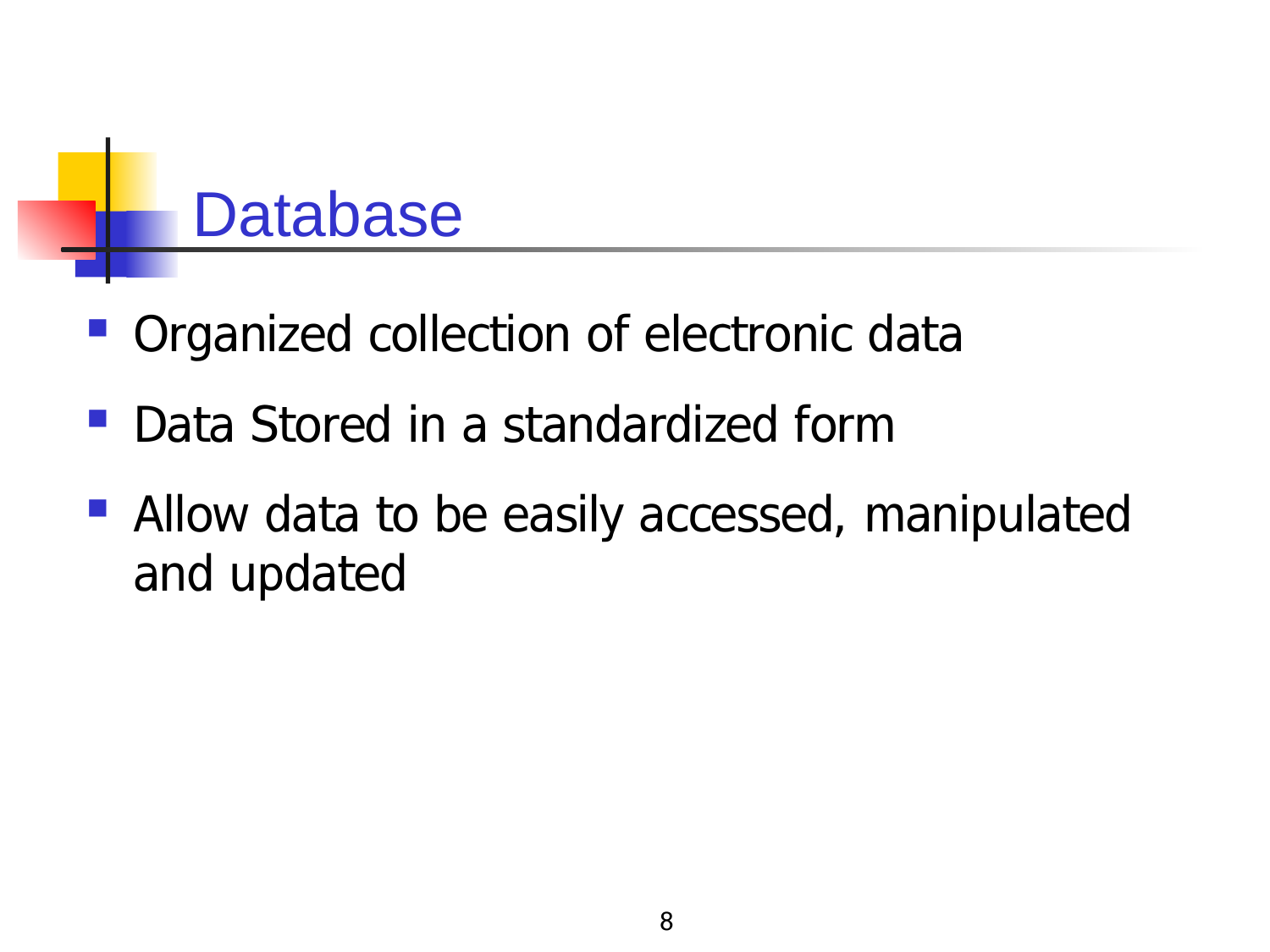

# Database
Organized collection of electronic data
Data Stored in a standardized form
Allow data to be easily accessed, manipulated and updated

8